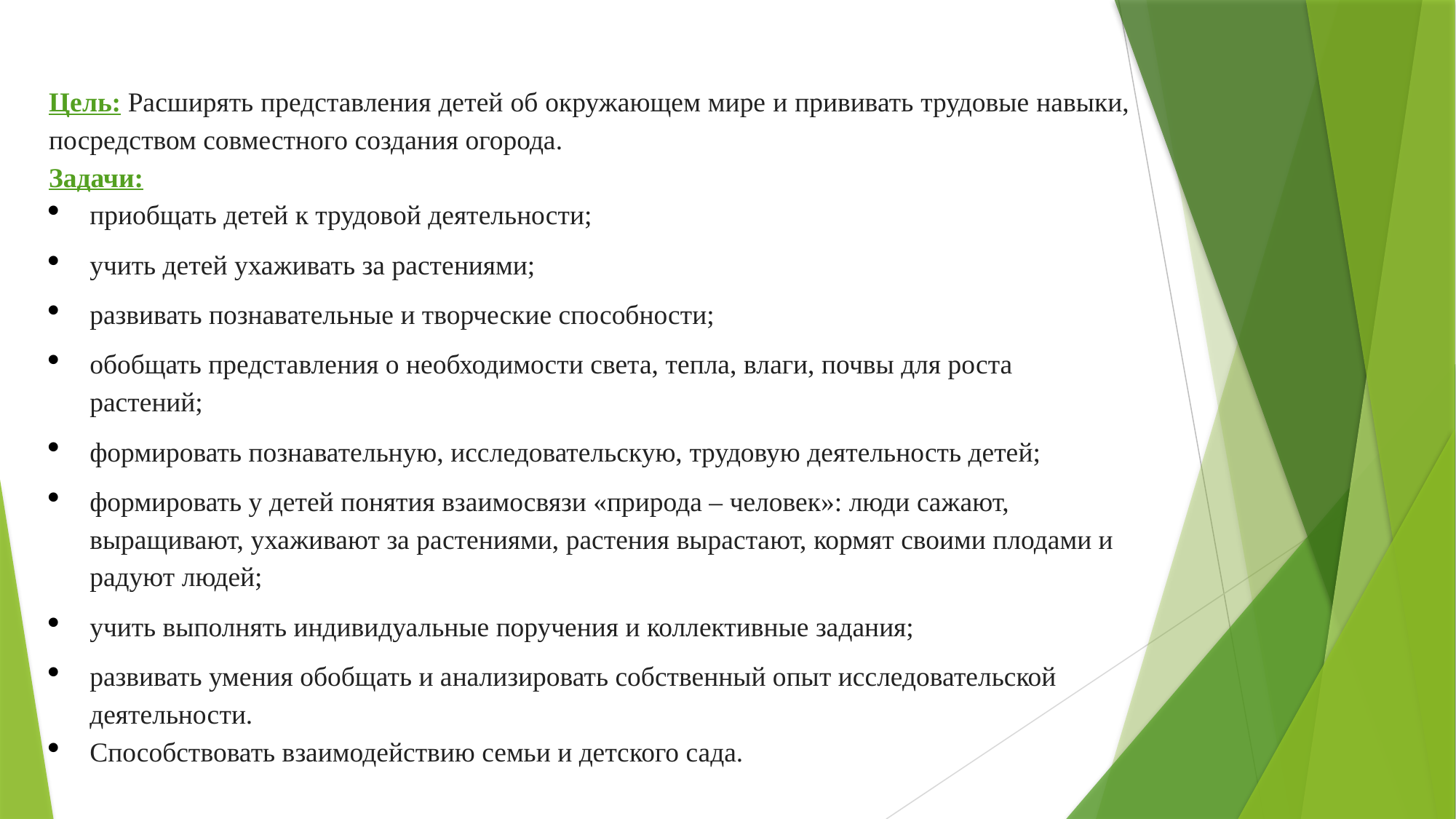

Цель: Расширять представления детей об окружающем мире и прививать трудовые навыки, посредством совместного создания огорода.
Задачи:
приобщать детей к трудовой деятельности;
учить детей ухаживать за растениями;
развивать познавательные и творческие способности;
обобщать представления о необходимости света, тепла, влаги, почвы для роста растений;
формировать познавательную, исследовательскую, трудовую деятельность детей;
формировать у детей понятия взаимосвязи «природа – человек»: люди сажают, выращивают, ухаживают за растениями, растения вырастают, кормят своими плодами и радуют людей;
учить выполнять индивидуальные поручения и коллективные задания;
развивать умения обобщать и анализировать собственный опыт исследовательской деятельности.
Способствовать взаимодействию семьи и детского сада.